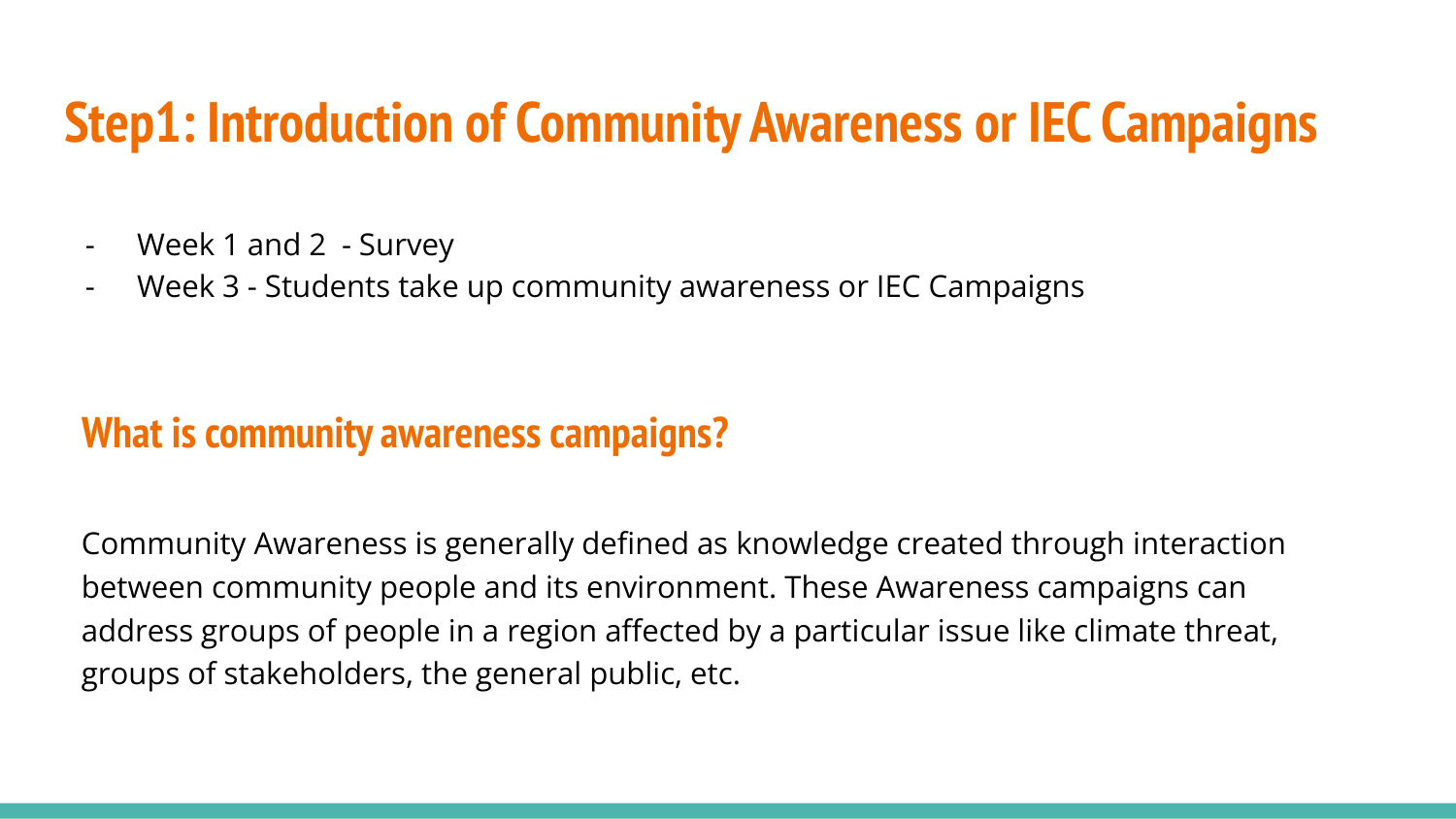

# Step1: Introduction of Community Awareness or IEC Campaigns
Week 1 and 2  - Survey
Week 3 - Students take up community awareness or IEC Campaigns
What is community awareness campaigns?
Community Awareness is generally defined as knowledge created through interaction between community people and its environment. These Awareness campaigns can address groups of people in a region affected by a particular issue like climate threat, groups of stakeholders, the general public, etc.